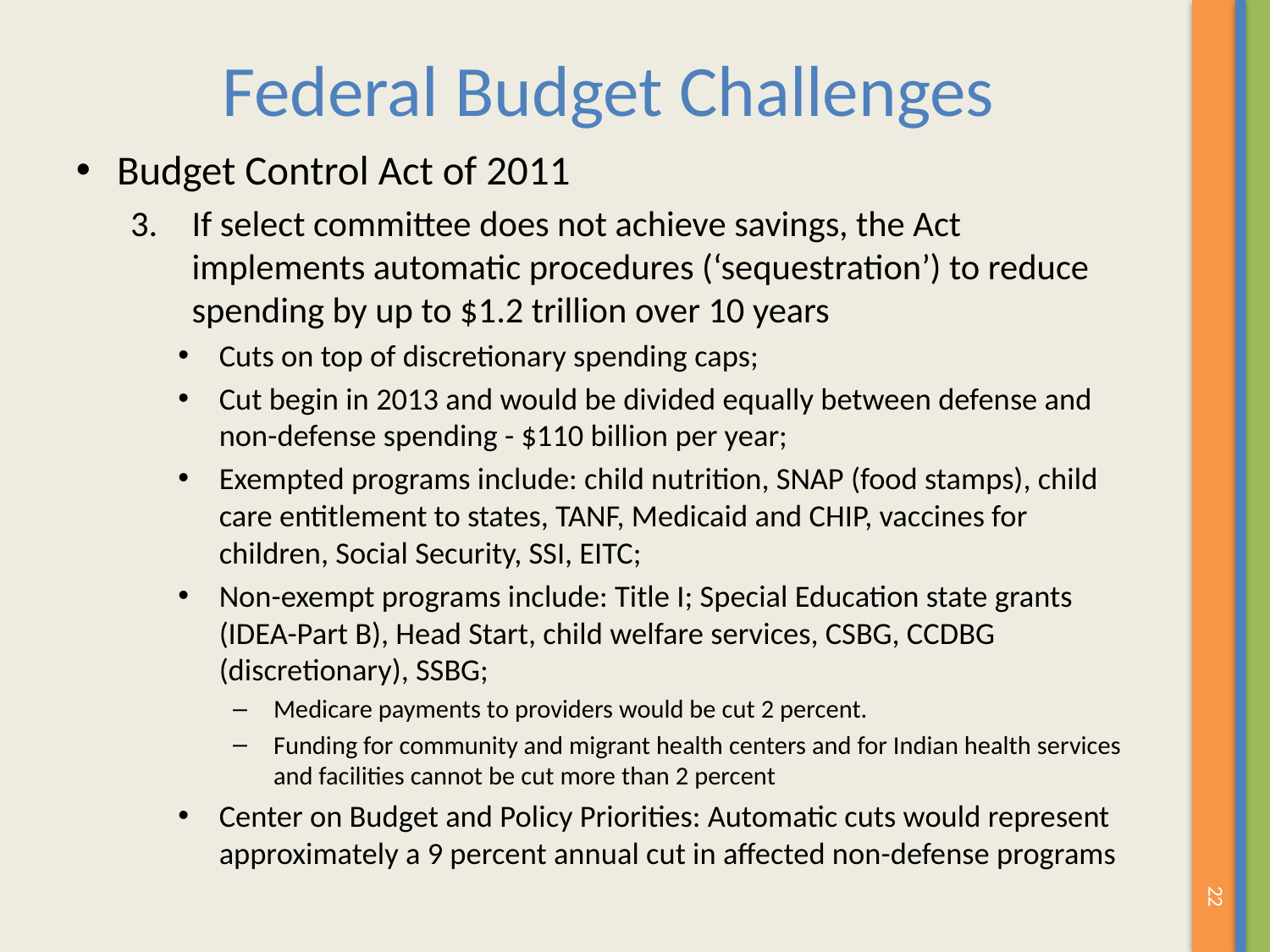

# Federal Budget Challenges
Budget Control Act of 2011
If select committee does not achieve savings, the Act implements automatic procedures (‘sequestration’) to reduce spending by up to $1.2 trillion over 10 years
Cuts on top of discretionary spending caps;
Cut begin in 2013 and would be divided equally between defense and non-defense spending - $110 billion per year;
Exempted programs include: child nutrition, SNAP (food stamps), child care entitlement to states, TANF, Medicaid and CHIP, vaccines for children, Social Security, SSI, EITC;
Non-exempt programs include: Title I; Special Education state grants (IDEA-Part B), Head Start, child welfare services, CSBG, CCDBG (discretionary), SSBG;
Medicare payments to providers would be cut 2 percent.
Funding for community and migrant health centers and for Indian health services and facilities cannot be cut more than 2 percent
Center on Budget and Policy Priorities: Automatic cuts would represent approximately a 9 percent annual cut in affected non-defense programs
22